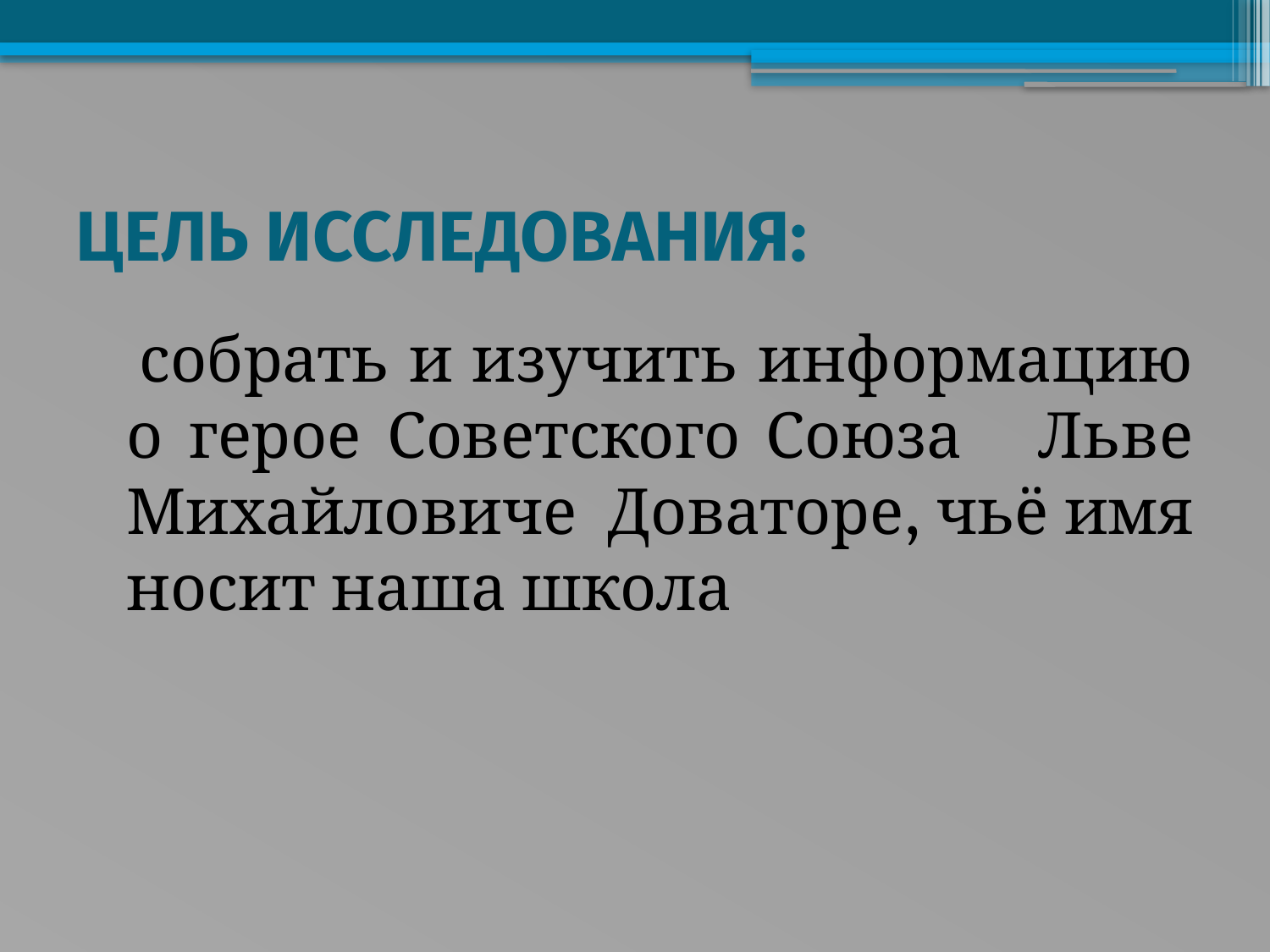

# ЦЕЛЬ ИССЛЕДОВАНИЯ:
   собрать и изучить информацию о герое Советского Союза   Льве Михайловиче  Доваторе, чьё имя носит наша школа